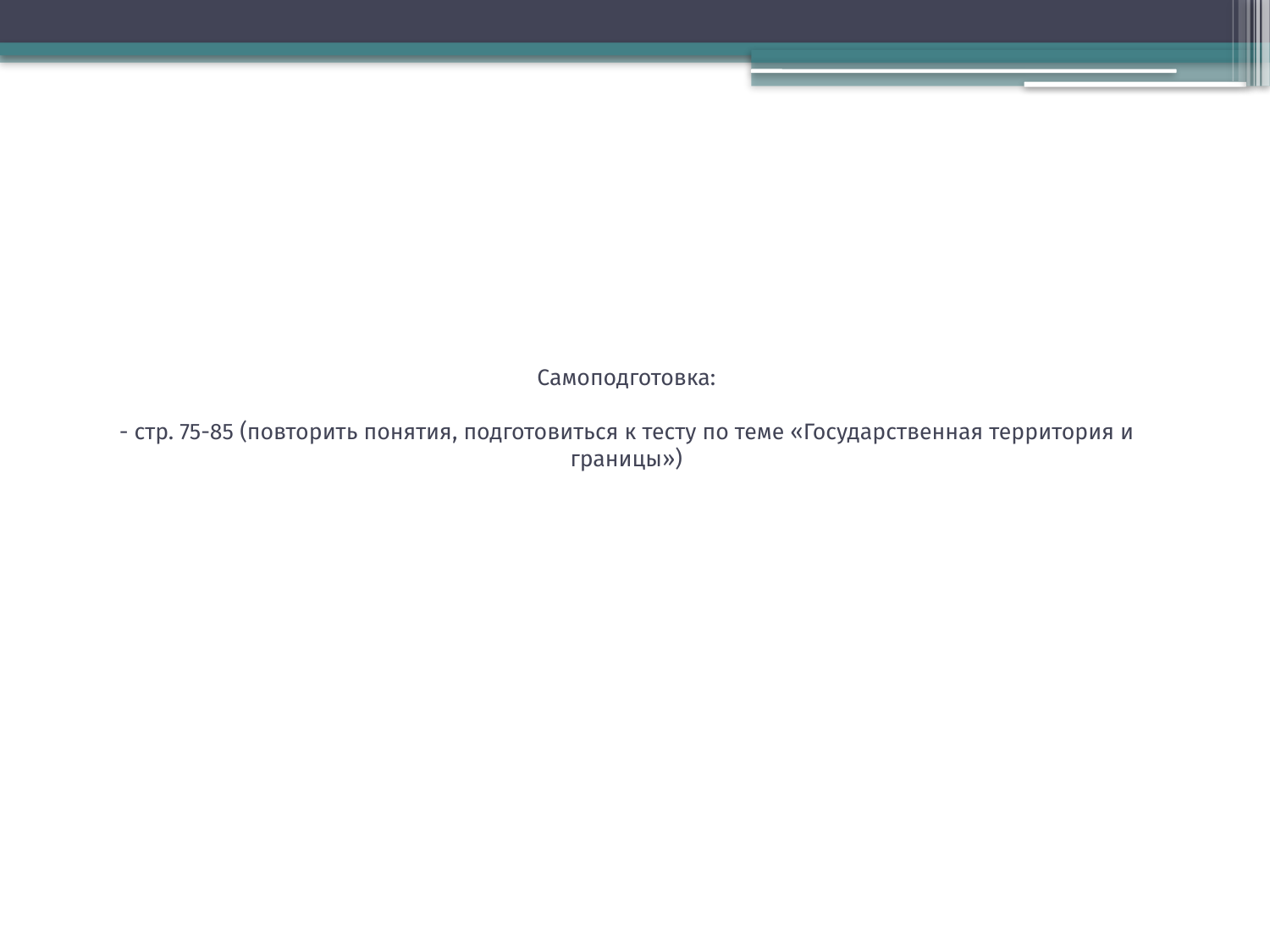

# Самоподготовка: - стр. 75-85 (повторить понятия, подготовиться к тесту по теме «Государственная территория и границы»)